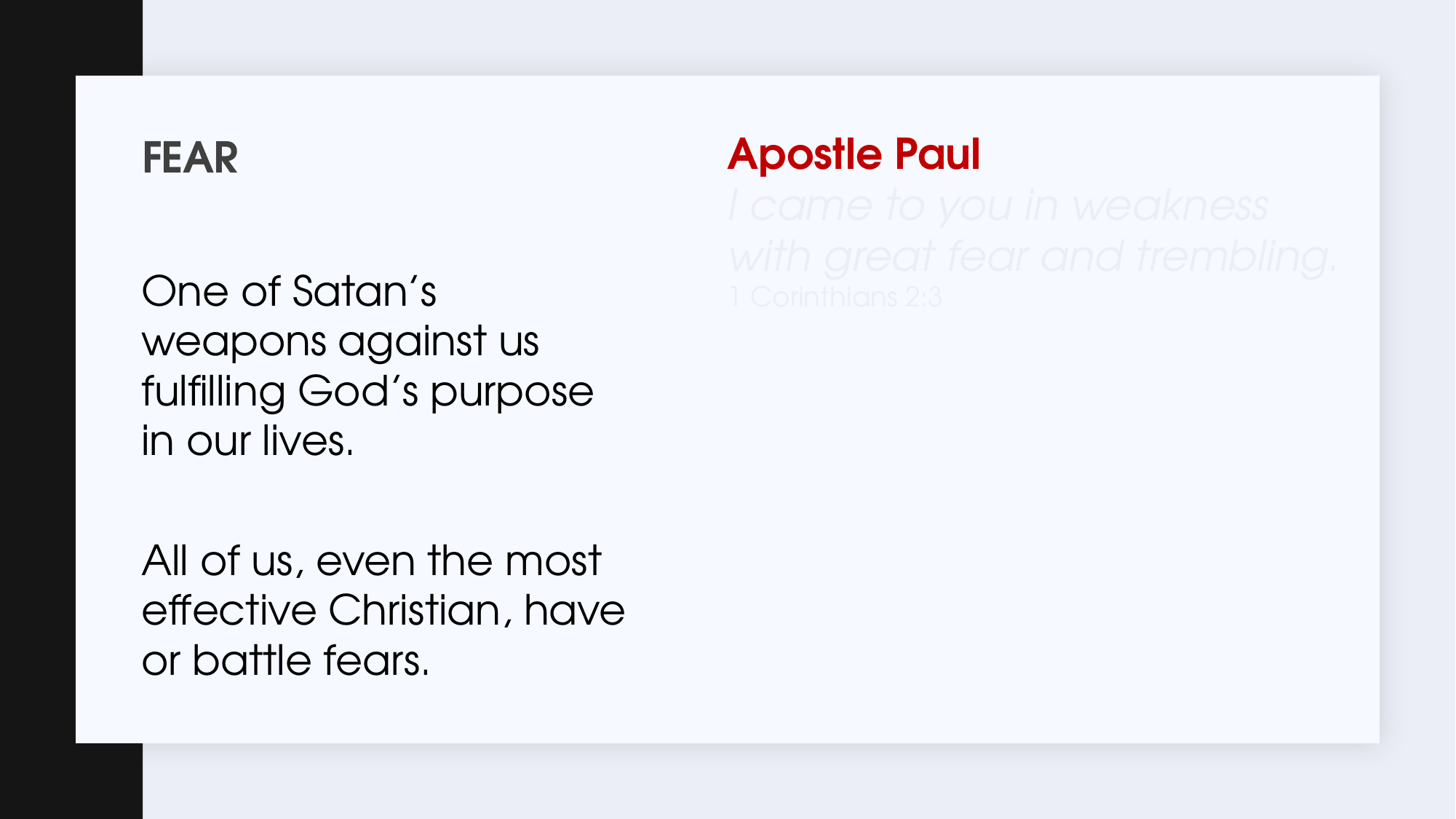

# Fear
Apostle Paul
I came to you in weakness with great fear and trembling. 1 Corinthians 2:3

One of Satan’s weapons against us fulfilling God’s purpose in our lives.

All of us, even the most effective Christian, have or battle fears.